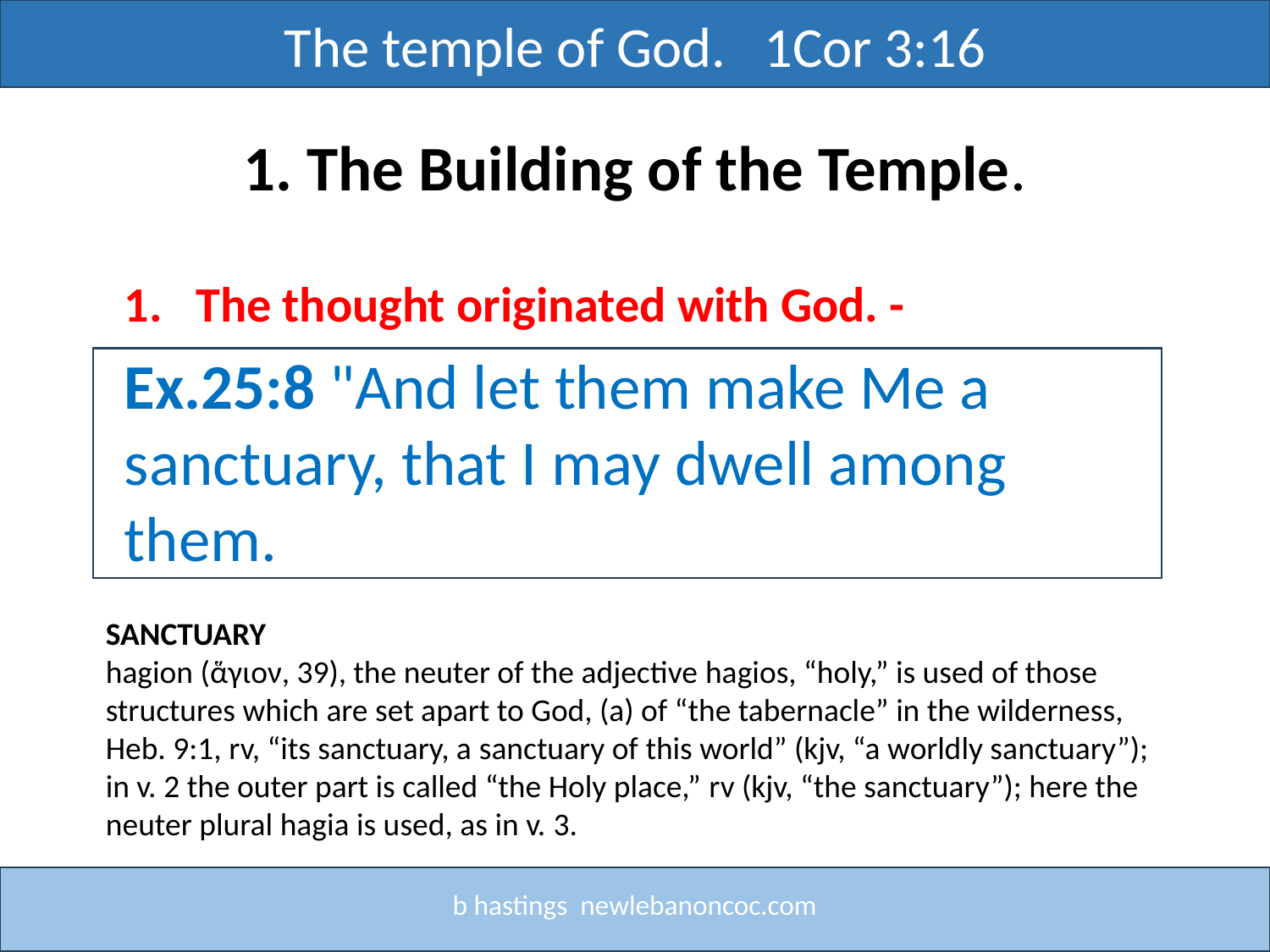

The temple of God.   1Cor 3:16
1. The Building of the Temple.
The thought originated with God. -
Ex.25:8 "And let them make Me a sanctuary, that I may dwell among them.

SANCTUARY
hagion (ἅγιον, 39), the neuter of the adjective hagios, “holy,” is used of those structures which are set apart to God, (a) of “the tabernacle” in the wilderness, Heb. 9:1, rv, “its sanctuary, a sanctuary of this world” (kjv, “a worldly sanctuary”); in v. 2 the outer part is called “the Holy place,” rv (kjv, “the sanctuary”); here the neuter plural hagia is used, as in v. 3.

b hastings  newlebanoncoc.com